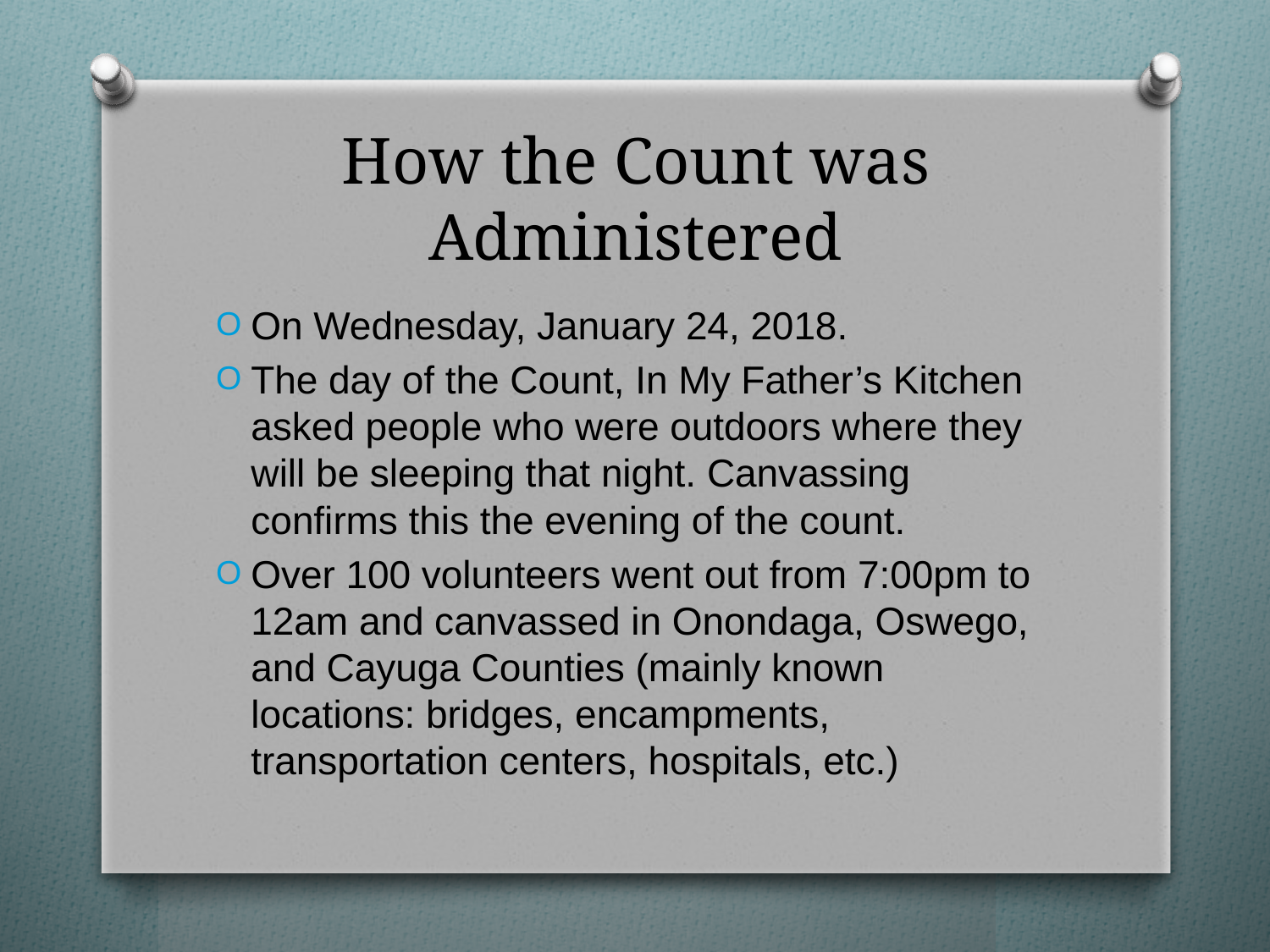

# How the Count was Administered
On Wednesday, January 24, 2018.
The day of the Count, In My Father’s Kitchen asked people who were outdoors where they will be sleeping that night. Canvassing confirms this the evening of the count.
Over 100 volunteers went out from 7:00pm to 12am and canvassed in Onondaga, Oswego, and Cayuga Counties (mainly known locations: bridges, encampments, transportation centers, hospitals, etc.)